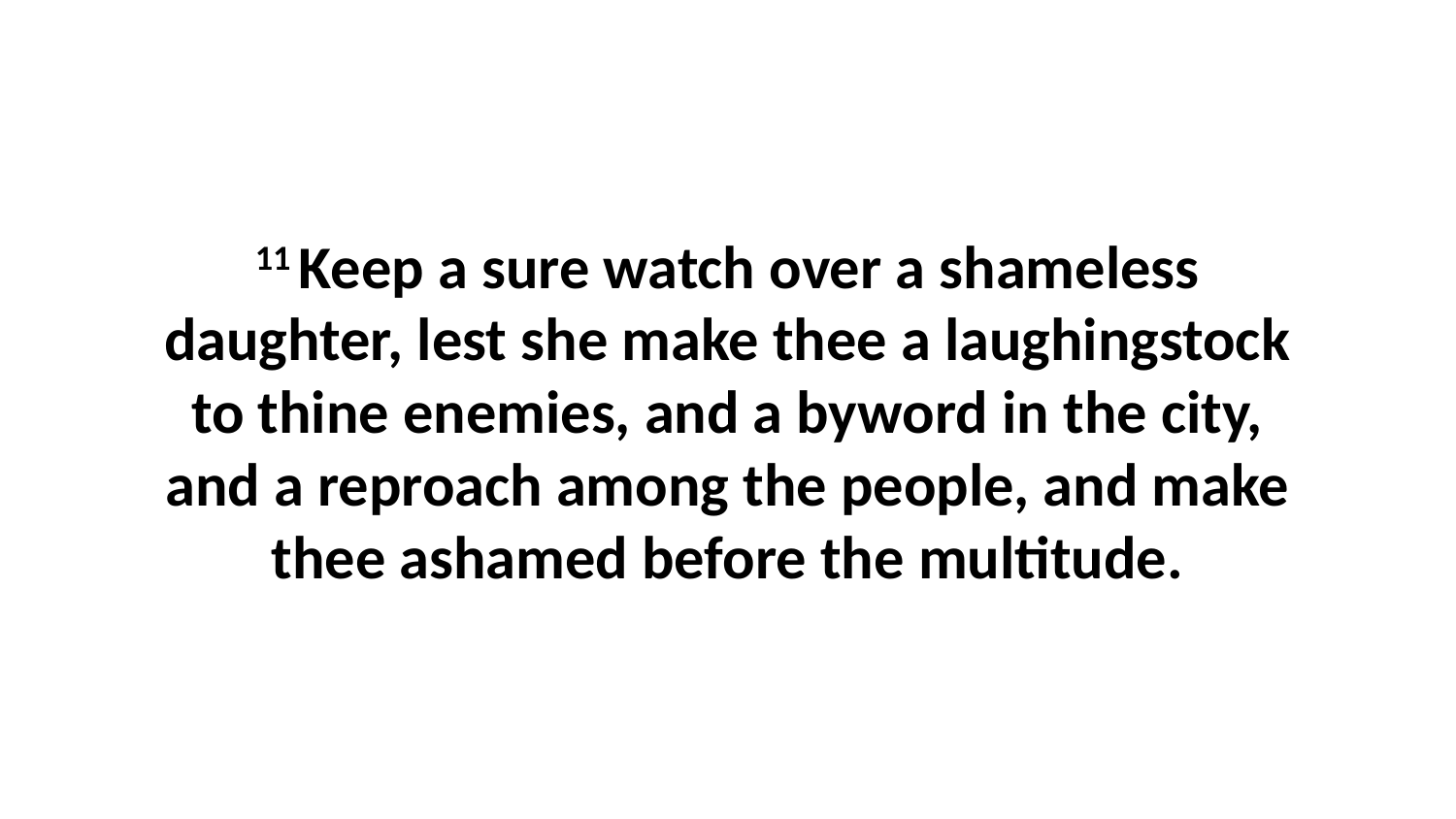

11 Keep a sure watch over a shameless daughter, lest she make thee a laughingstock to thine enemies, and a byword in the city, and a reproach among the people, and make thee ashamed before the multitude.